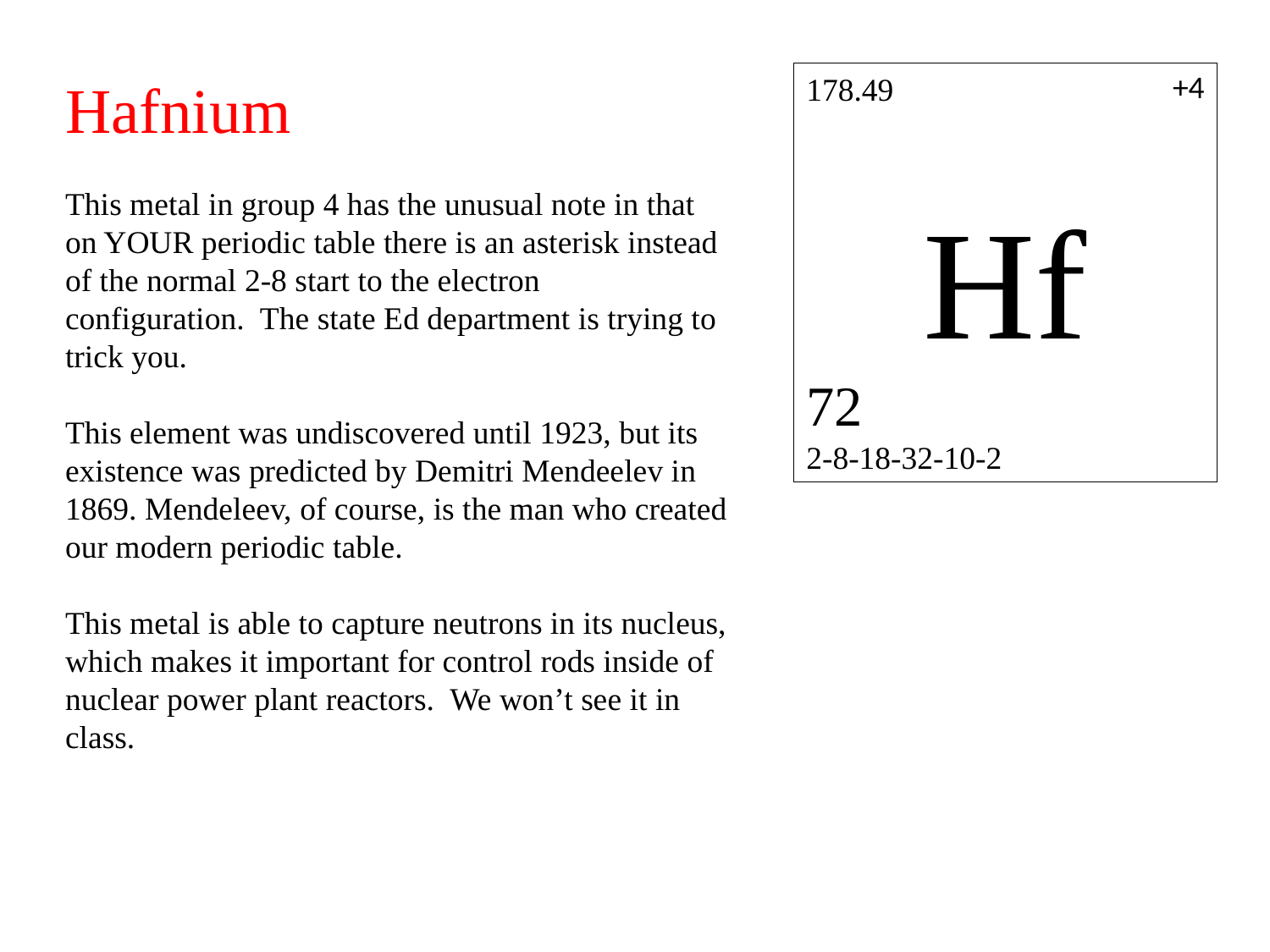

+4
Hafnium
This metal in group 4 has the unusual note in that on YOUR periodic table there is an asterisk instead of the normal 2-8 start to the electron configuration.  The state Ed department is trying to trick you.

This element was undiscovered until 1923, but its existence was predicted by Demitri Mendeelev in 1869. Mendeleev, of course, is the man who created our modern periodic table.

This metal is able to capture neutrons in its nucleus, which makes it important for control rods inside of nuclear power plant reactors.  We won’t see it in class.
178.49
Hf
72
2-8-18-32-10-2